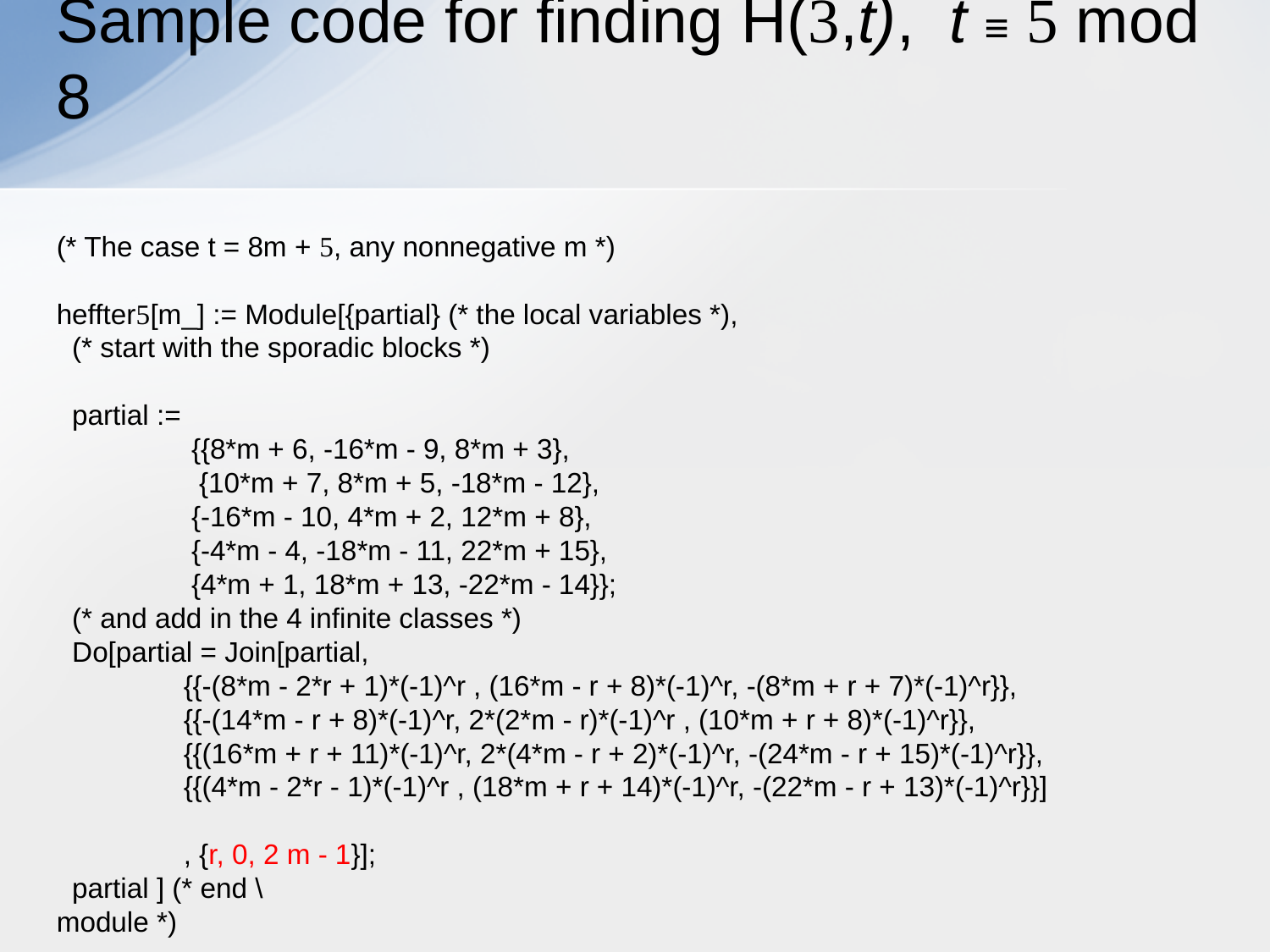

# Sample code for finding H(3,t),  t ≡ 5 mod 8
(* The case t = 8m + 5, any nonnegative m *)
heffter5[m_] := Module[{partial} (* the local variables *),
  (* start with the sporadic blocks *)
  partial :=
  	 {{8*m + 6, -16*m - 9, 8*m + 3},
  	  {10*m + 7, 8*m + 5, -18*m - 12},
   	 {-16*m - 10, 4*m + 2, 12*m + 8},
   	 {-4*m - 4, -18*m - 11, 22*m + 15},
   	 {4*m + 1, 18*m + 13, -22*m - 14}};
  (* and add in the 4 infinite classes *)
  Do[partial = Join[partial,
     	{{-(8*m - 2*r + 1)*(-1)^r , (16*m - r + 8)*(-1)^r, -(8*m + r + 7)*(-1)^r}},
     	{{-(14*m - r + 8)*(-1)^r, 2*(2*m - r)*(-1)^r , (10*m + r + 8)*(-1)^r}},
     	{{(16*m + r + 11)*(-1)^r, 2*(4*m - r + 2)*(-1)^r, -(24*m - r + 15)*(-1)^r}},
     	{{(4*m - 2*r - 1)*(-1)^r , (18*m + r + 14)*(-1)^r, -(22*m - r + 13)*(-1)^r}}]
   	, {r, 0, 2 m - 1}];
  partial ] (* end \
module *)